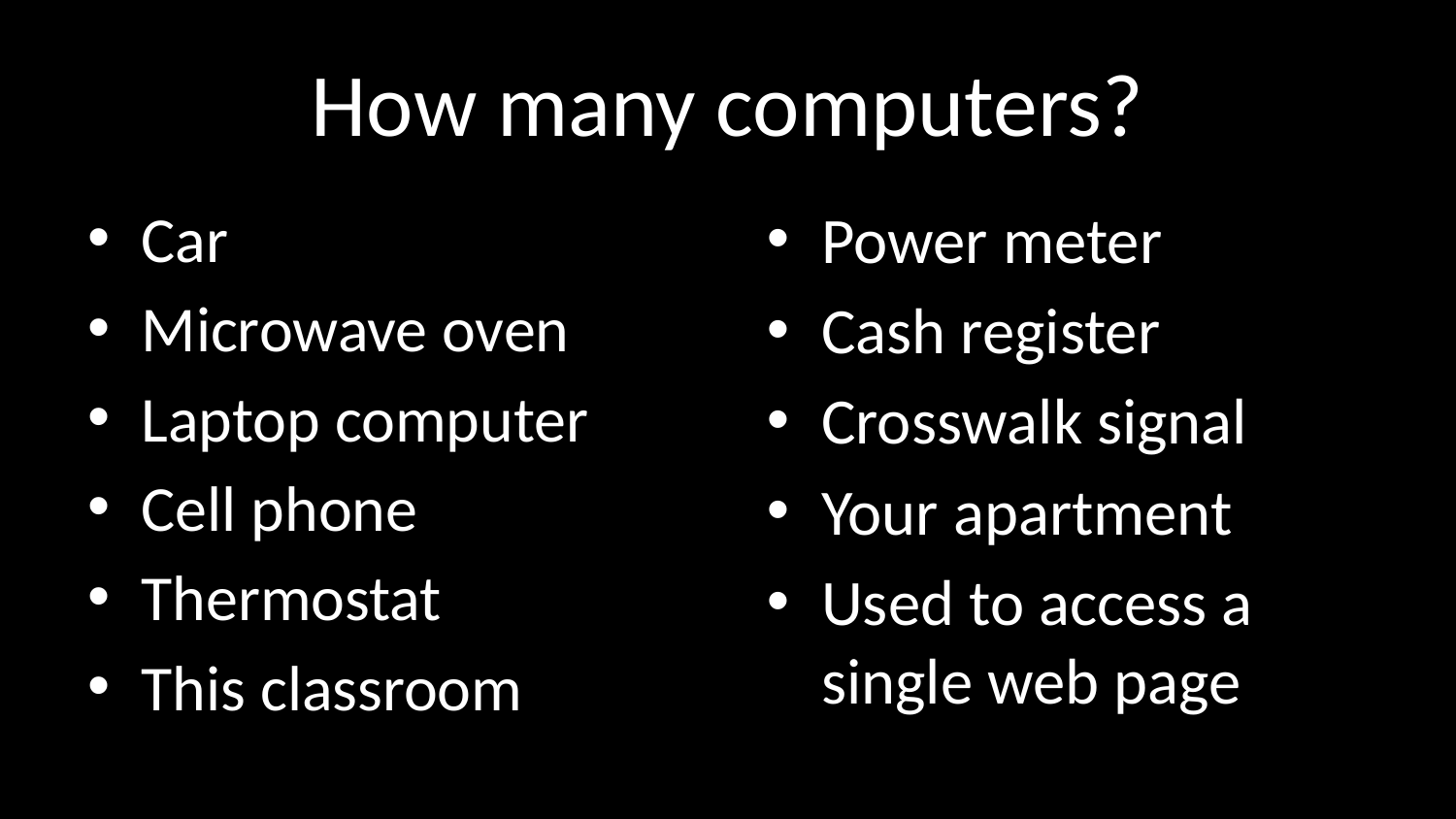

# How many computers?
Power meter
Cash register
Crosswalk signal
Your apartment
Used to access a single web page
Car
Microwave oven
Laptop computer
Cell phone
Thermostat
This classroom